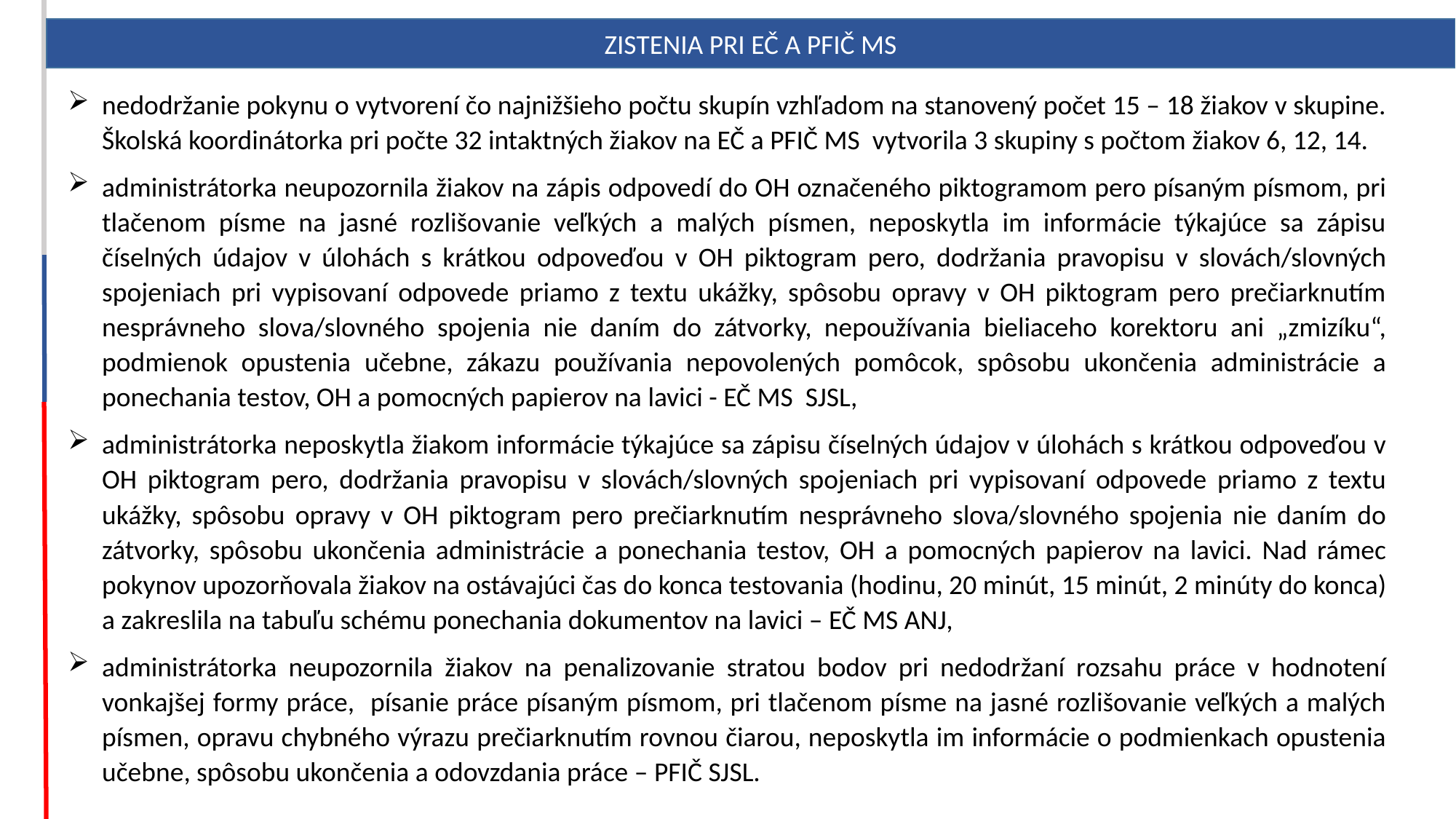

zistenia pri EČ a PFIČ MS
nedodržanie pokynu o vytvorení čo najnižšieho počtu skupín vzhľadom na stanovený počet 15 – 18 žiakov v skupine. Školská koordinátorka pri počte 32 intaktných žiakov na EČ a PFIČ MS  vytvorila 3 skupiny s počtom žiakov 6, 12, 14.
administrátorka neupozornila žiakov na zápis odpovedí do OH označeného piktogramom pero písaným písmom, pri tlačenom písme na jasné rozlišovanie veľkých a malých písmen, neposkytla im informácie týkajúce sa zápisu číselných údajov v úlohách s krátkou odpoveďou v OH piktogram pero, dodržania pravopisu v slovách/slovných spojeniach pri vypisovaní odpovede priamo z textu ukážky, spôsobu opravy v OH piktogram pero prečiarknutím nesprávneho slova/slovného spojenia nie daním do zátvorky, nepoužívania bieliaceho korektoru ani „zmizíku“, podmienok opustenia učebne, zákazu používania nepovolených pomôcok, spôsobu ukončenia administrácie a ponechania testov, OH a pomocných papierov na lavici - EČ MS  SJSL,
administrátorka neposkytla žiakom informácie týkajúce sa zápisu číselných údajov v úlohách s krátkou odpoveďou v OH piktogram pero, dodržania pravopisu v slovách/slovných spojeniach pri vypisovaní odpovede priamo z textu ukážky, spôsobu opravy v OH piktogram pero prečiarknutím nesprávneho slova/slovného spojenia nie daním do zátvorky, spôsobu ukončenia administrácie a ponechania testov, OH a pomocných papierov na lavici. Nad rámec pokynov upozorňovala žiakov na ostávajúci čas do konca testovania (hodinu, 20 minút, 15 minút, 2 minúty do konca) a zakreslila na tabuľu schému ponechania dokumentov na lavici – EČ MS ANJ,
administrátorka neupozornila žiakov na penalizovanie stratou bodov pri nedodržaní rozsahu práce v hodnotení vonkajšej formy práce,  písanie práce písaným písmom, pri tlačenom písme na jasné rozlišovanie veľkých a malých písmen, opravu chybného výrazu prečiarknutím rovnou čiarou, neposkytla im informácie o podmienkach opustenia učebne, spôsobu ukončenia a odovzdania práce – PFIČ SJSL.